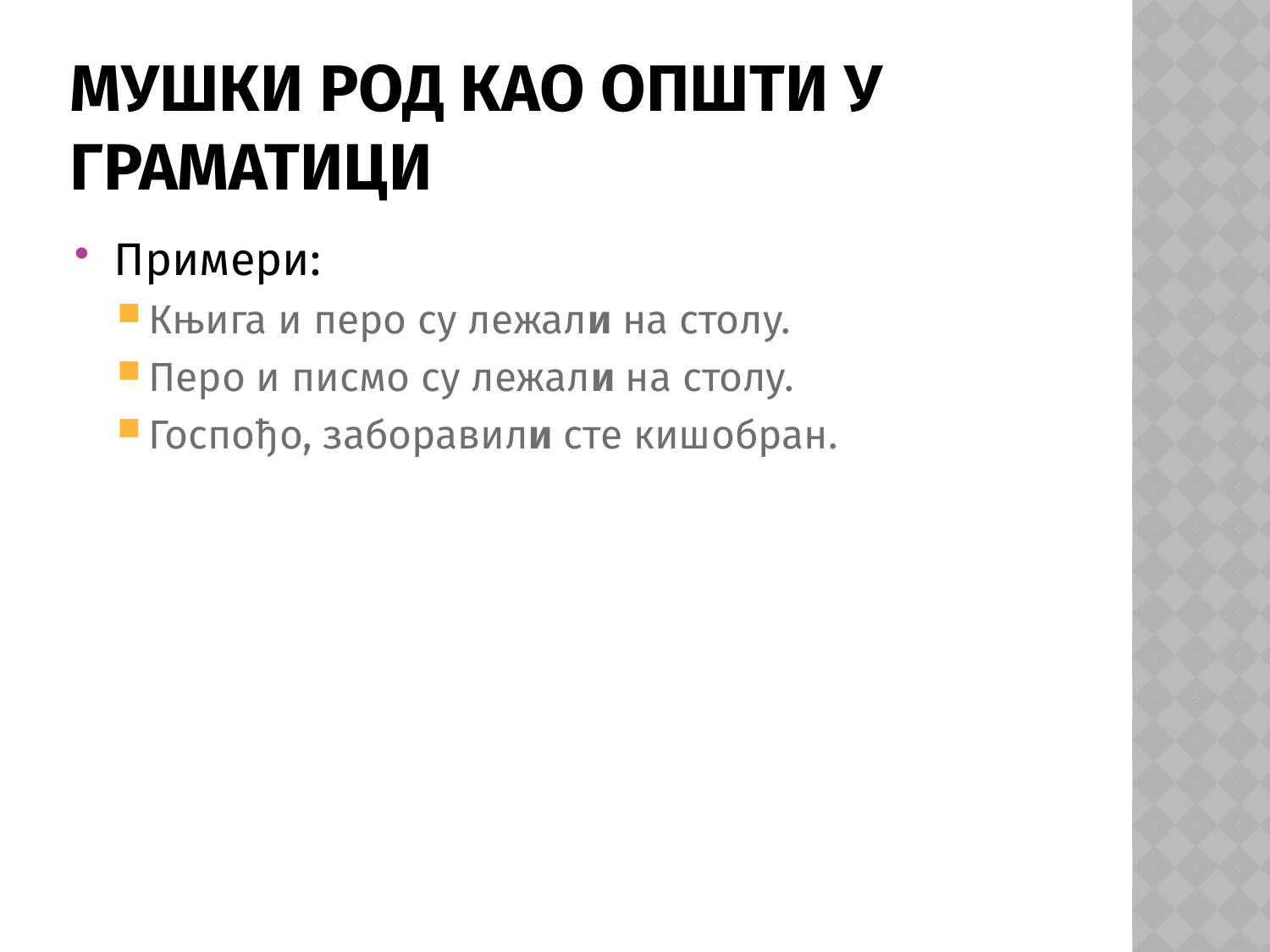

# Мушки род као општи у граматици
Примери:
Књига и перо су лежали на столу.
Перо и писмо су лежали на столу.
Госпођо, заборавили сте кишобран.